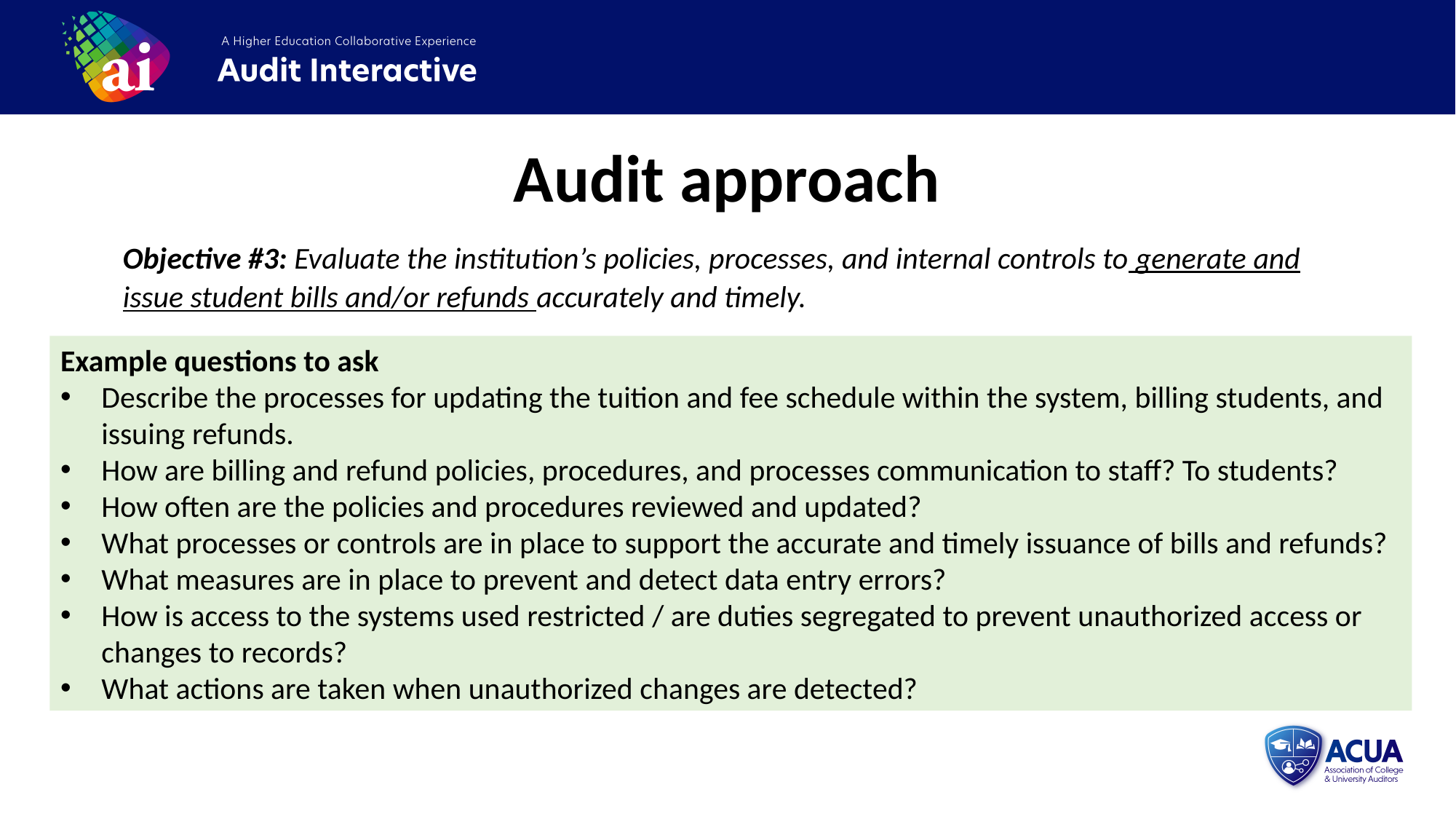

Audit approach
Objective #3: Evaluate the institution’s policies, processes, and internal controls to generate and issue student bills and/or refunds accurately and timely.

Example questions to ask
Describe the processes for updating the tuition and fee schedule within the system, billing students, and issuing refunds.
How are billing and refund policies, procedures, and processes communication to staff? To students?
How often are the policies and procedures reviewed and updated?
What processes or controls are in place to support the accurate and timely issuance of bills and refunds?
What measures are in place to prevent and detect data entry errors?
How is access to the systems used restricted / are duties segregated to prevent unauthorized access or changes to records?
What actions are taken when unauthorized changes are detected?